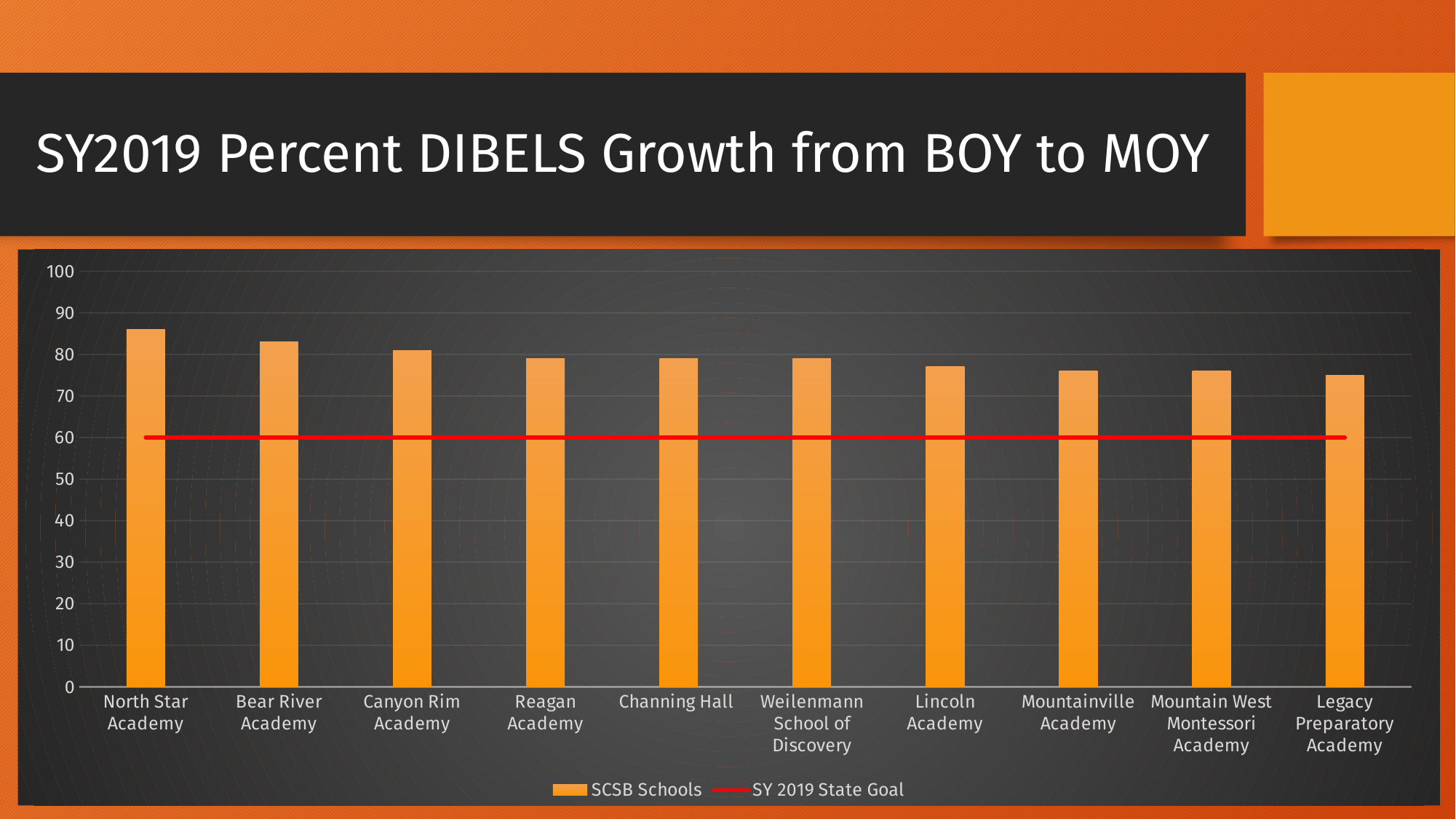

# SY2019 Percent DIBELS Growth from BOY to MOY

### Chart

| Category | SCSB Schools | SY 2019 State Goal |
|---|---|---|
| North Star Academy | 86.0 | 60.0 |
| Bear River Academy | 83.0 | 60.0 |
| Canyon Rim Academy | 81.0 | 60.0 |
| Reagan Academy | 79.0 | 60.0 |
| Channing Hall  | 79.0 | 60.0 |
| Weilenmann School of Discovery | 79.0 | 60.0 |
| Lincoln Academy | 77.0 | 60.0 |
| Mountainville Academy | 76.0 | 60.0 |
| Mountain West Montessori Academy | 76.0 | 60.0 |
| Legacy Preparatory Academy | 75.0 | 60.0 |